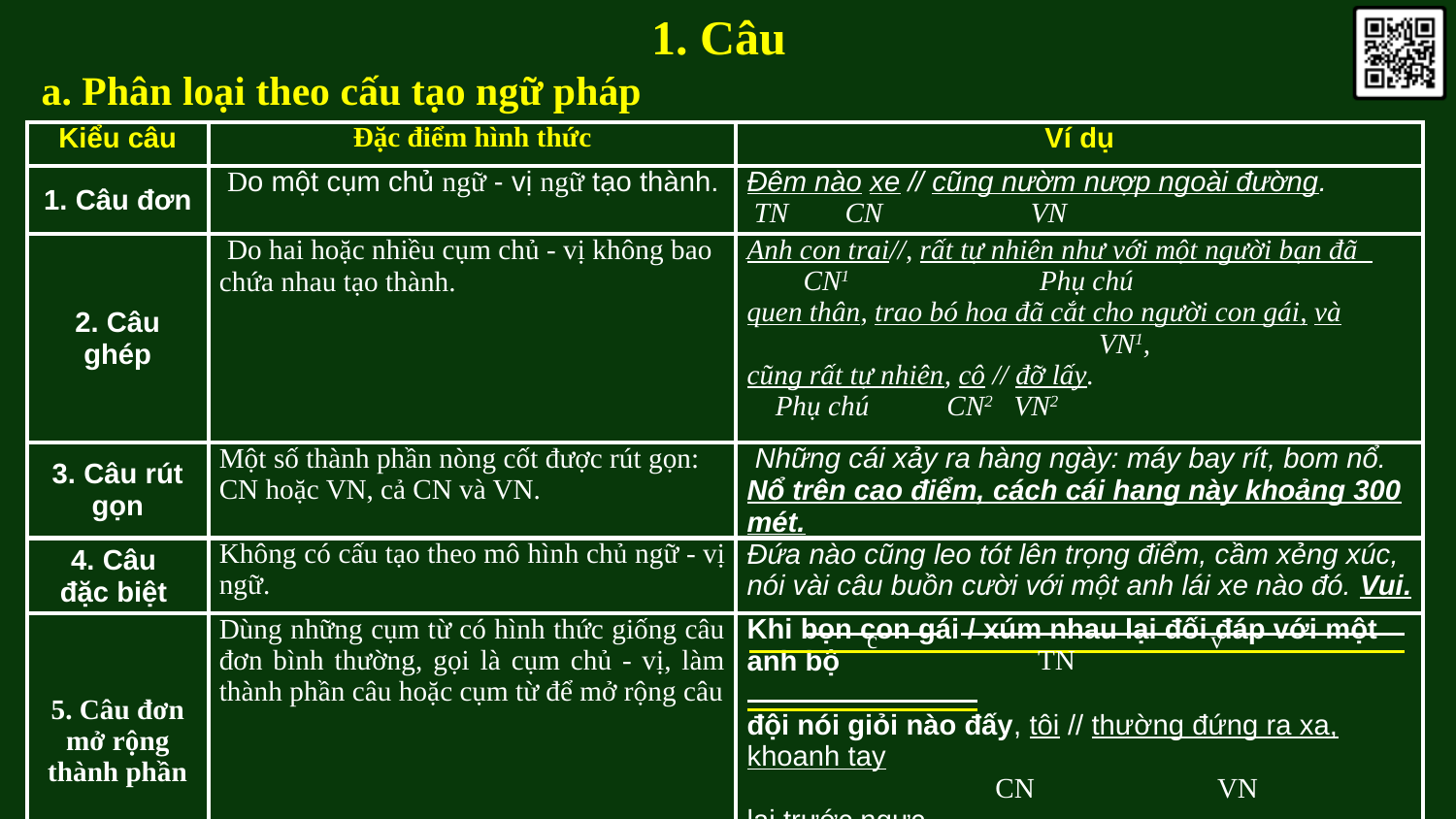

1. Câu
a. Phân loại theo cấu tạo ngữ pháp
| Kiểu câu | Đặc điểm hình thức | Ví dụ |
| --- | --- | --- |
| 1. Câu đơn | Do một cụm chủ ngữ - vị ngữ tạo thành. | Đêm nào xe // cũng nườm nượp ngoài đường. TN CN VN |
| 2. Câu ghép | Do hai hoặc nhiều cụm chủ - vị không bao chứa nhau tạo thành. | Anh con trai//, rất tự nhiên như với một người bạn đã CN1 Phụ chú quen thân, trao bó hoa đã cắt cho người con gái, và VN1, cũng rất tự nhiên, cô // đỡ lấy. Phụ chú CN2 VN2 |
| 3. Câu rút gọn | Một số thành phần nòng cốt được rút gọn: CN hoặc VN, cả CN và VN. | Những cái xảy ra hàng ngày: máy bay rít, bom nổ. Nổ trên cao điểm, cách cái hang này khoảng 300 mét. |
| 4. Câu đặc biệt | Không có cấu tạo theo mô hình chủ ngữ - vị ngữ. | Đứa nào cũng leo tót lên trọng điểm, cầm xẻng xúc, nói vài câu buồn cười với một anh lái xe nào đó. Vui. |
| 5. Câu đơn mở rộng thành phần | Dùng những cụm từ có hình thức giống câu đơn bình thường, gọi là cụm chủ - vị, làm thành phần câu hoặc cụm từ để mở rộng câu | Khi bọn con gái / xúm nhau lại đối đáp với một anh bộ đội nói giỏi nào đấy, tôi // thường đứng ra xa, khoanh tay CN VN lại trước ngực. |
c
v
TN